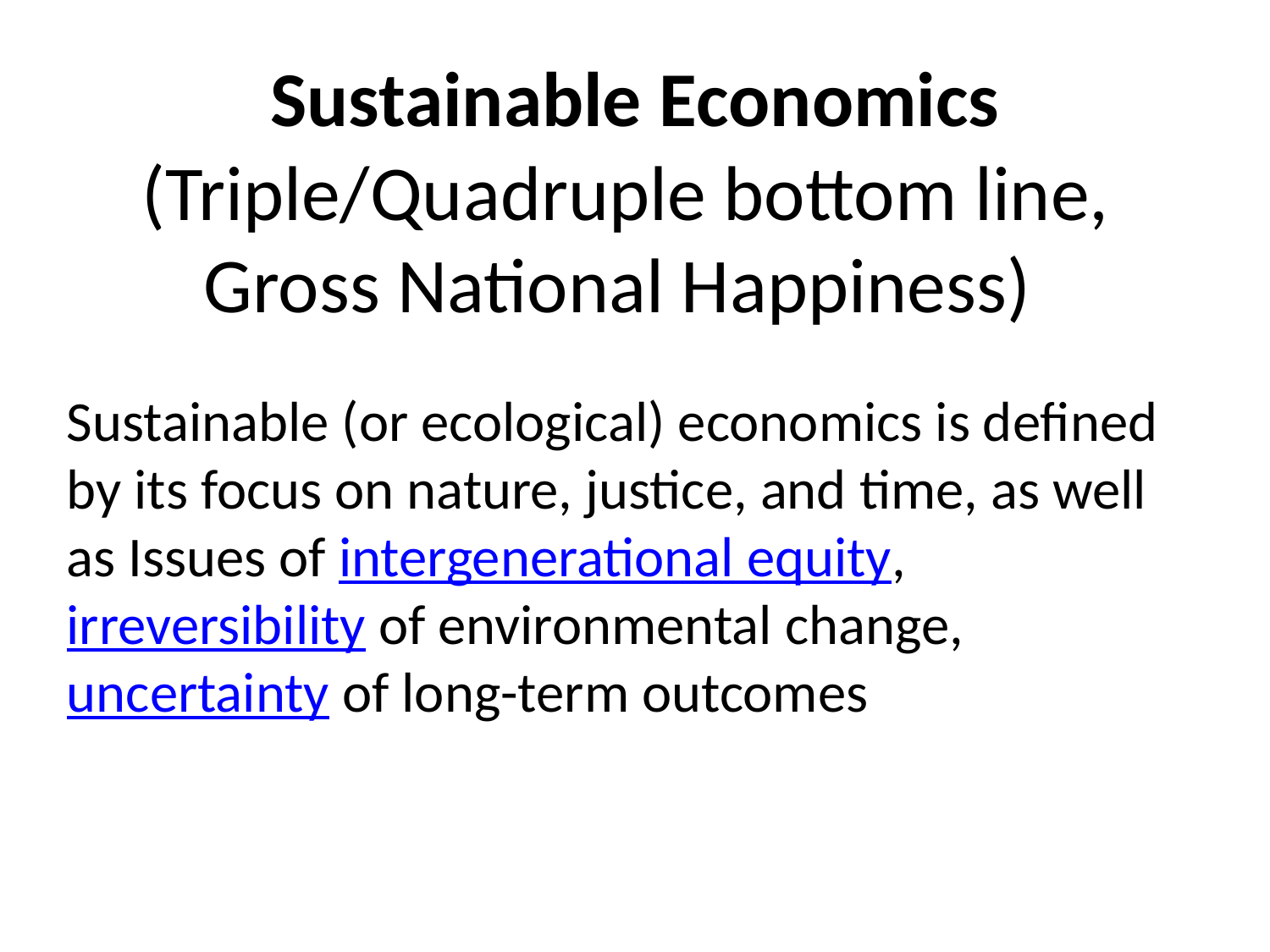

# Sustainable Economics (Triple/Quadruple bottom line, Gross National Happiness)
Sustainable (or ecological) economics is defined by its focus on nature, justice, and time, as well as Issues of intergenerational equity, irreversibility of environmental change, uncertainty of long-term outcomes